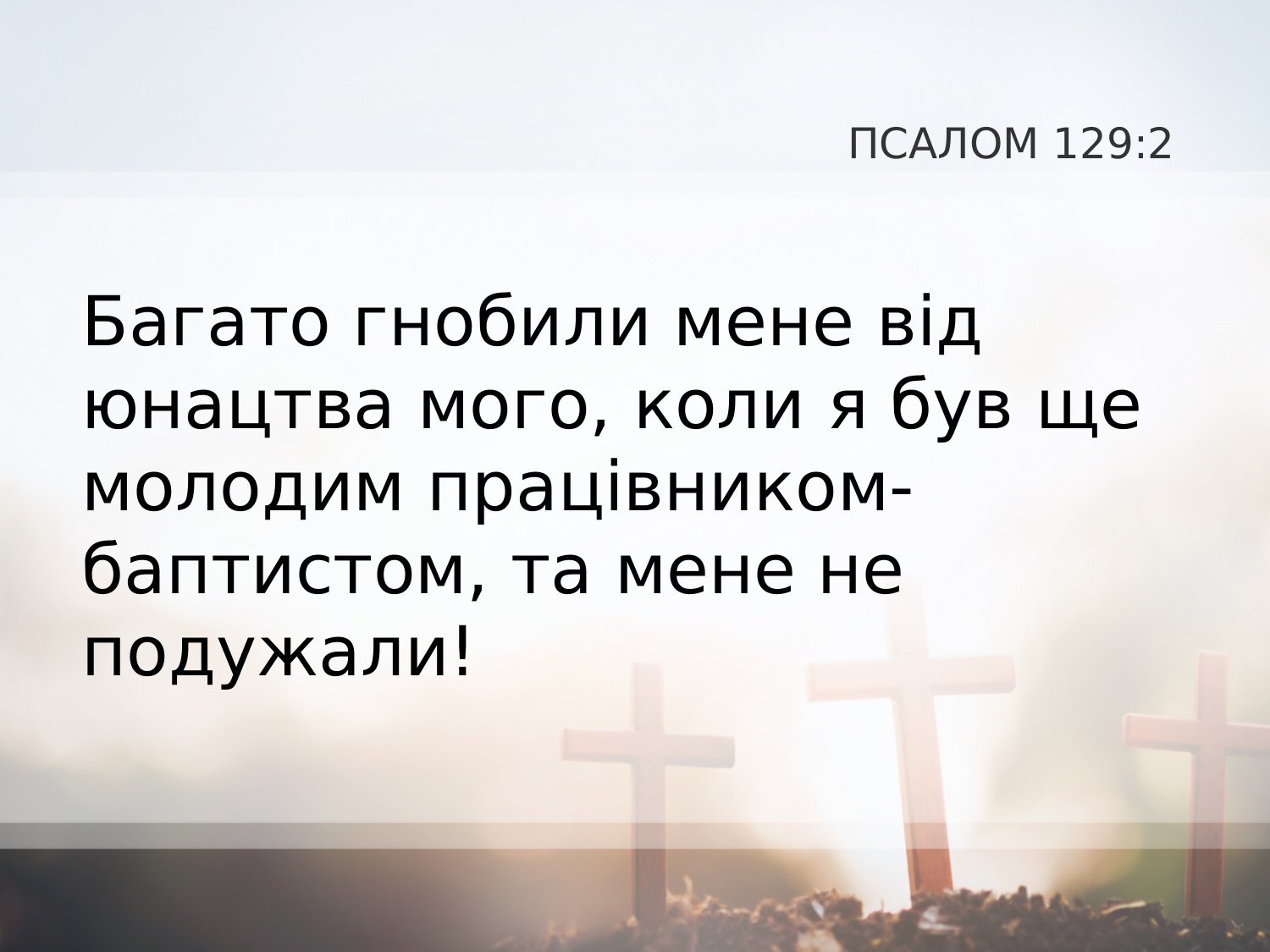

# ПСАЛОМ 129:2

Багато гнобили мене від юнацтва мого, коли я був ще молодим працівником-баптистом, та мене не подужали!